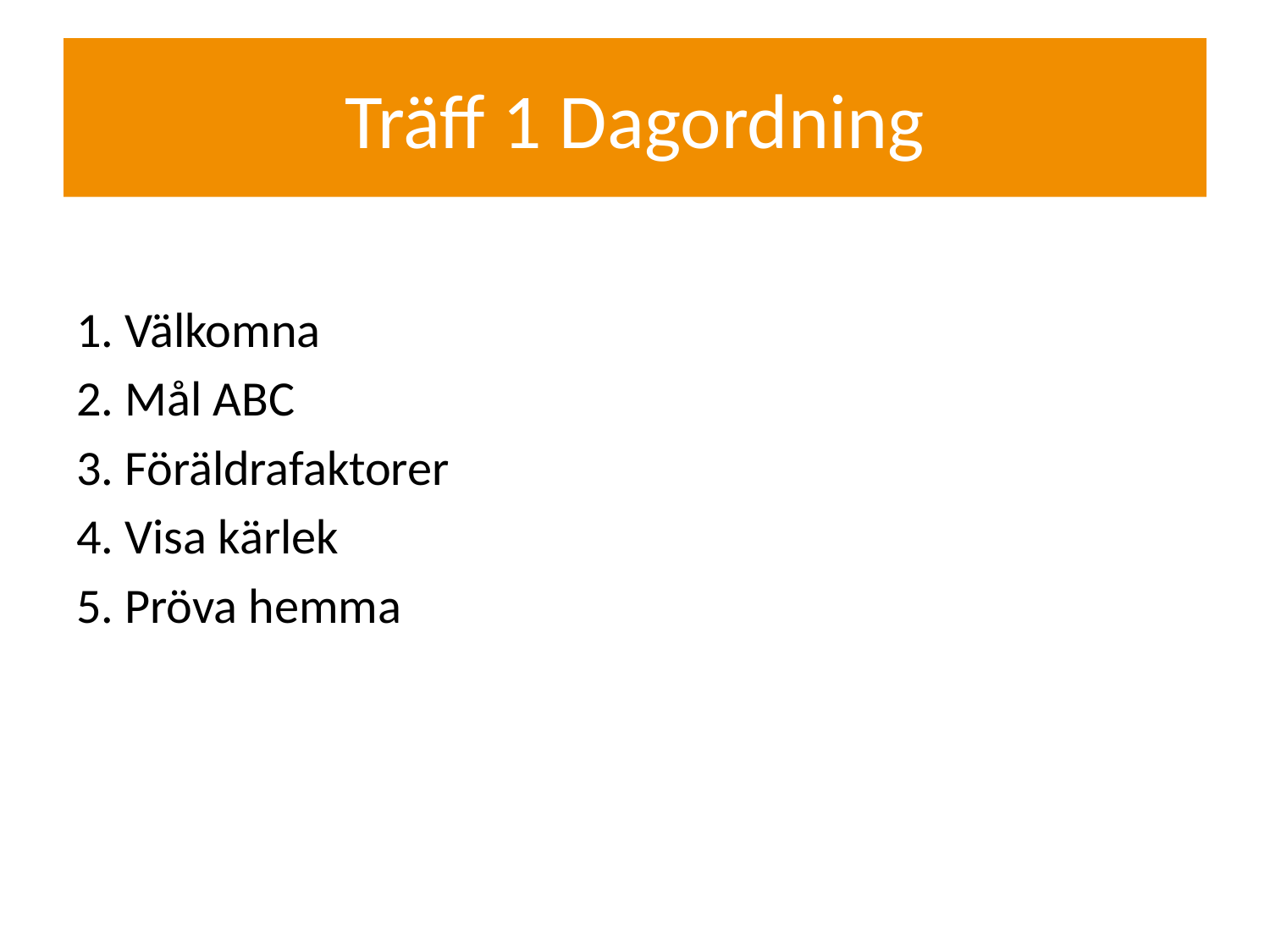

# Träff 1 Dagordning

1. Välkomna
2. Mål ABC
3. Föräldrafaktorer
4. Visa kärlek
5. Pröva hemma